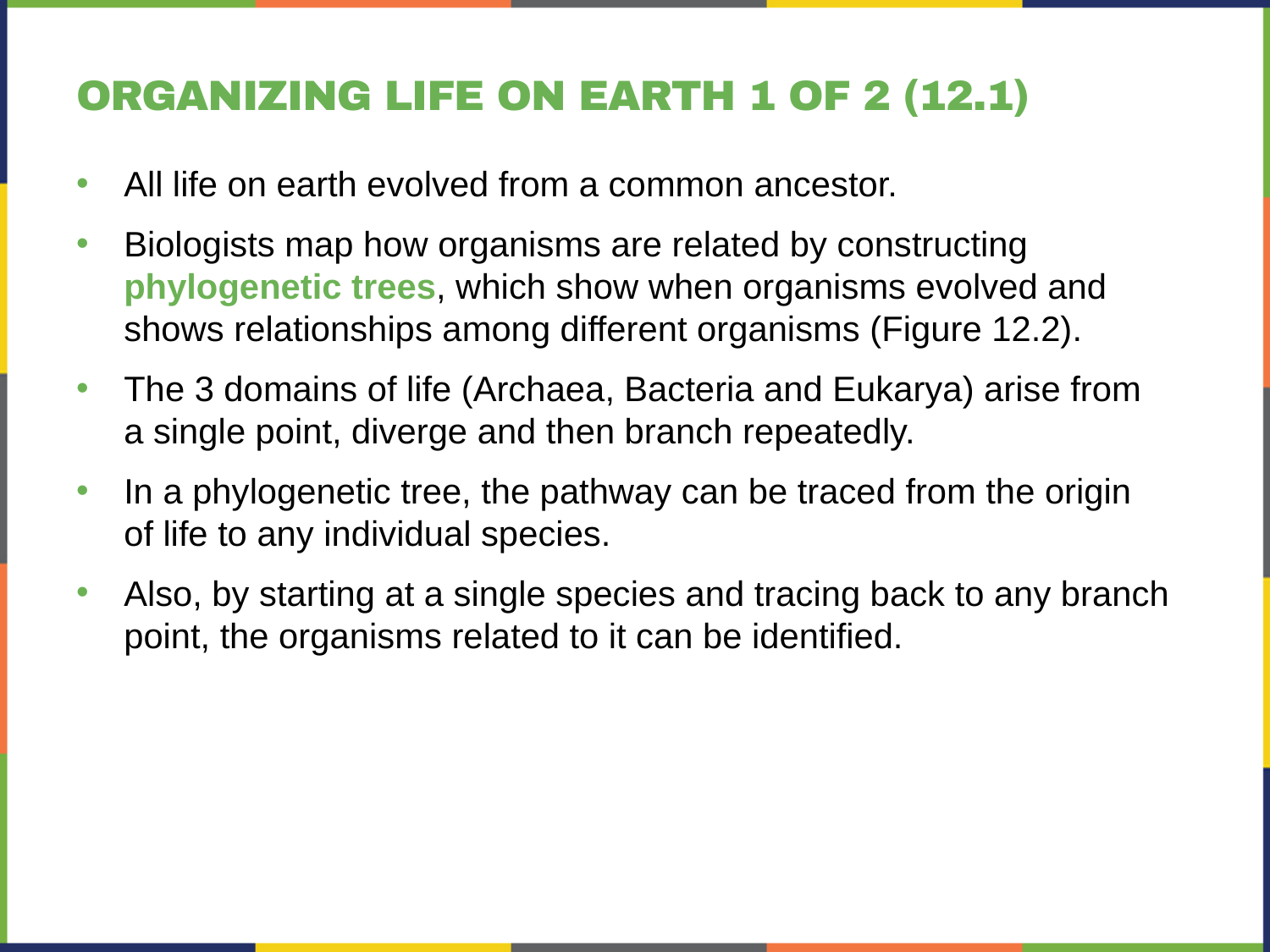

# Organizing life on earth 1 OF 2 (12.1)
All life on earth evolved from a common ancestor.
Biologists map how organisms are related by constructing phylogenetic trees, which show when organisms evolved and shows relationships among different organisms (Figure 12.2).
The 3 domains of life (Archaea, Bacteria and Eukarya) arise from a single point, diverge and then branch repeatedly.
In a phylogenetic tree, the pathway can be traced from the origin of life to any individual species.
Also, by starting at a single species and tracing back to any branch point, the organisms related to it can be identified.